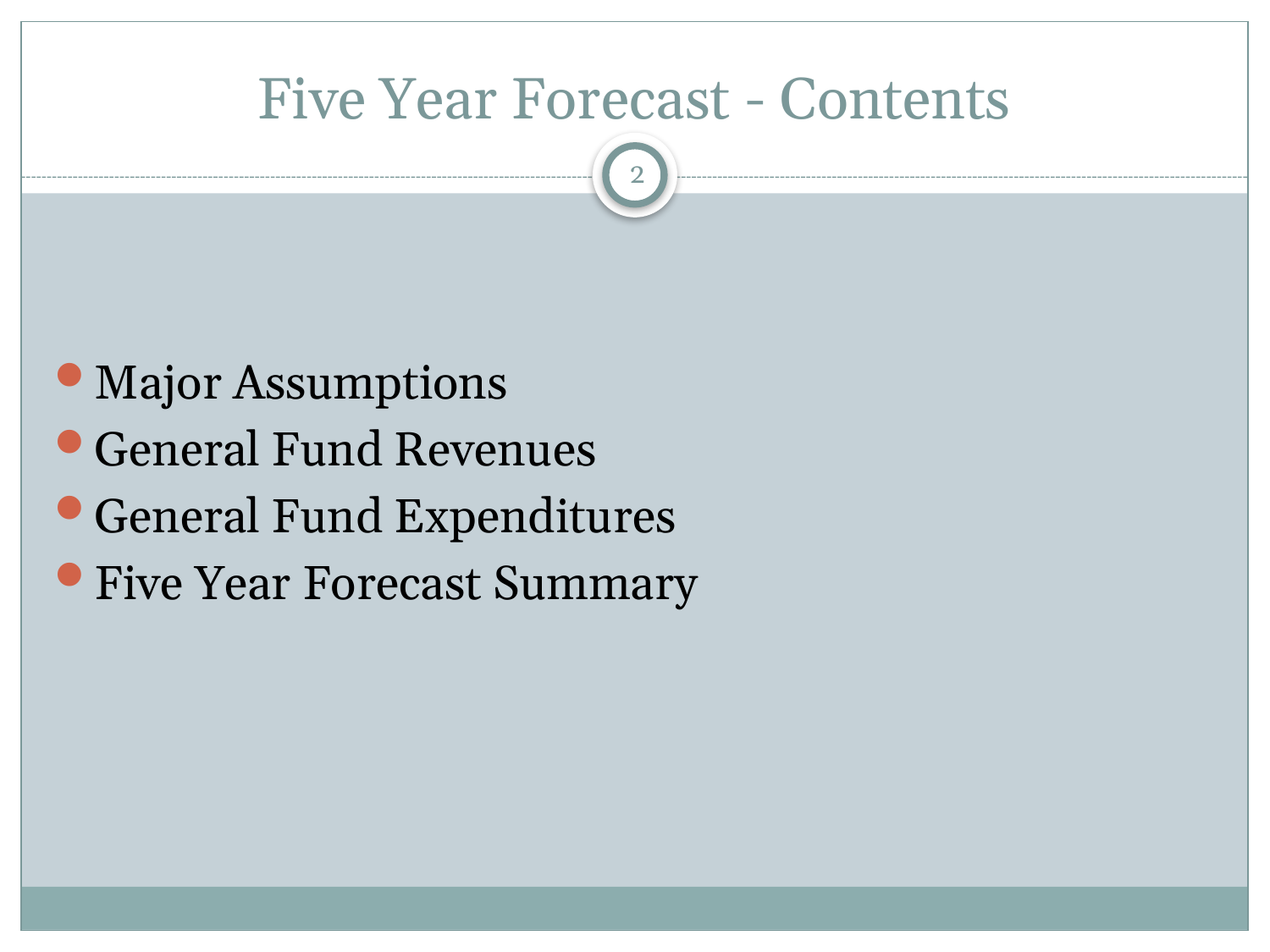

# Five Year Forecast - Contents
2

Major Assumptions
General Fund Revenues
General Fund Expenditures
Five Year Forecast Summary